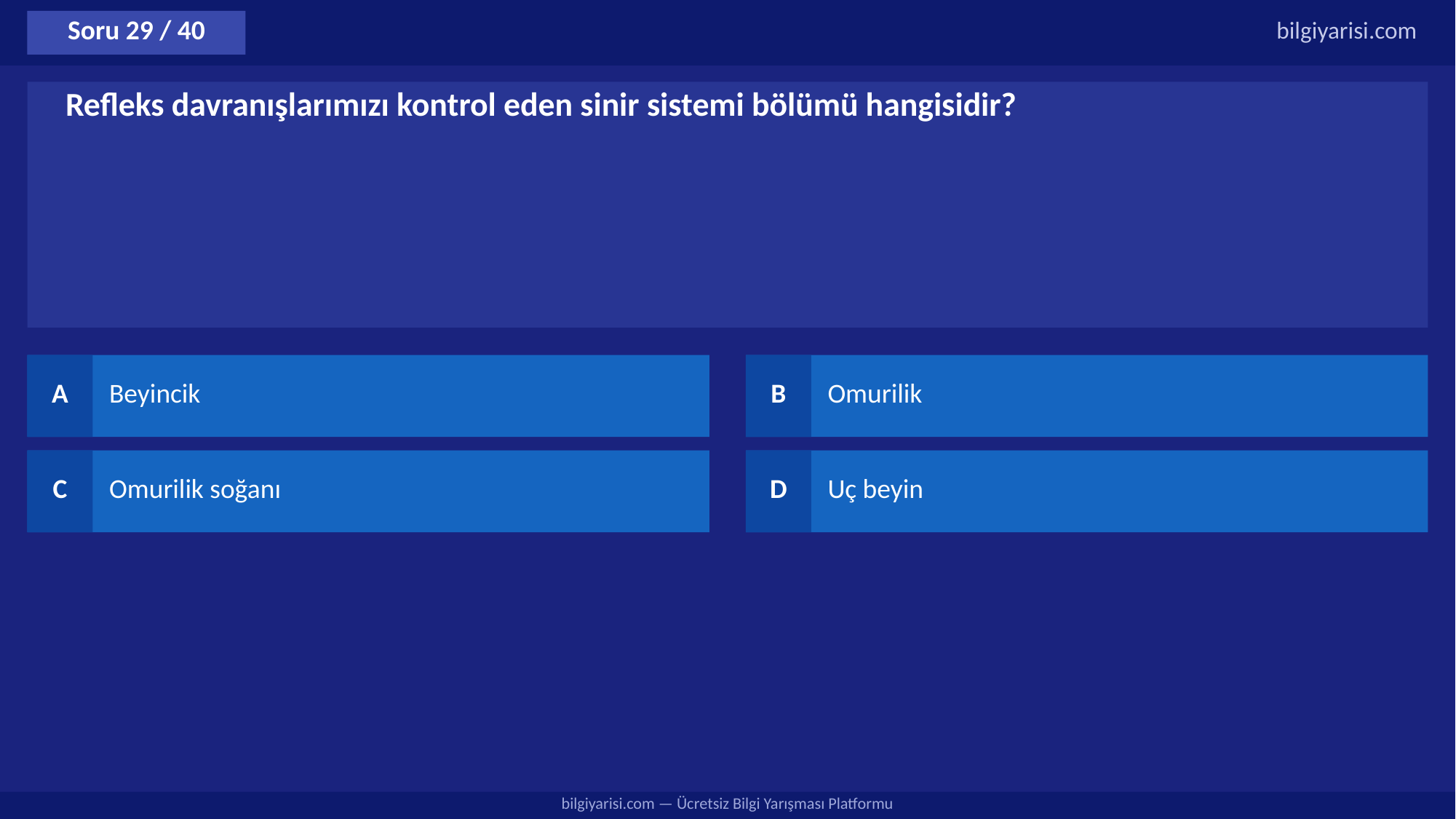

Soru 29 / 40
bilgiyarisi.com

Refleks davranışlarımızı kontrol eden sinir sistemi bölümü hangisidir?

A
Beyincik

B
Omurilik

C
Omurilik soğanı

D
Uç beyin
bilgiyarisi.com — Ücretsiz Bilgi Yarışması Platformu